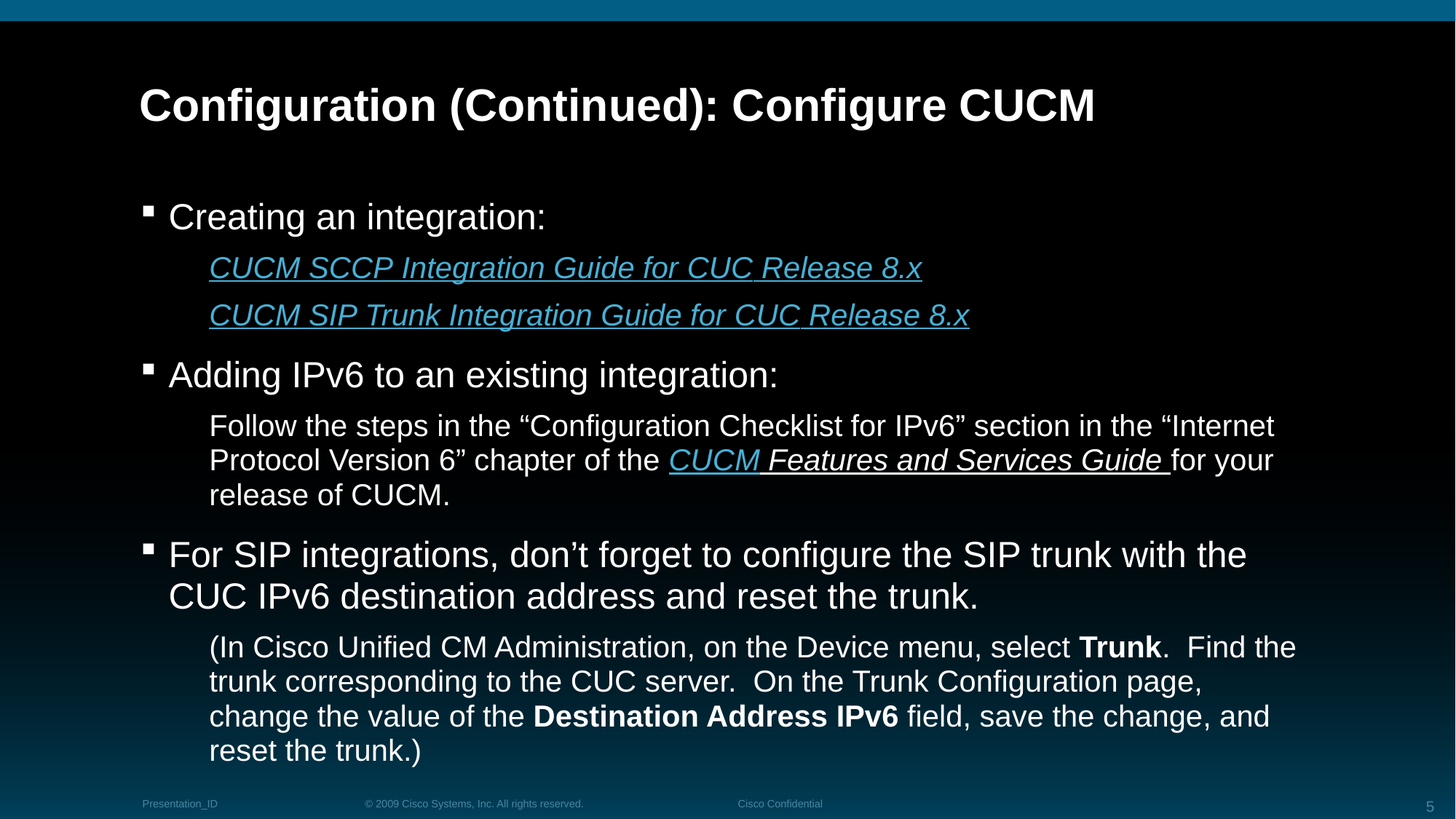

# Configuration (Continued): Configure CUCM
Creating an integration:
CUCM SCCP Integration Guide for CUC Release 8.x
CUCM SIP Trunk Integration Guide for CUC Release 8.x
Adding IPv6 to an existing integration:
Follow the steps in the “Configuration Checklist for IPv6” section in the “Internet Protocol Version 6” chapter of the CUCM Features and Services Guide for your release of CUCM.
For SIP integrations, don’t forget to configure the SIP trunk with the CUC IPv6 destination address and reset the trunk.
(In Cisco Unified CM Administration, on the Device menu, select Trunk.  Find the trunk corresponding to the CUC server.  On the Trunk Configuration page, change the value of the Destination Address IPv6 field, save the change, and reset the trunk.)